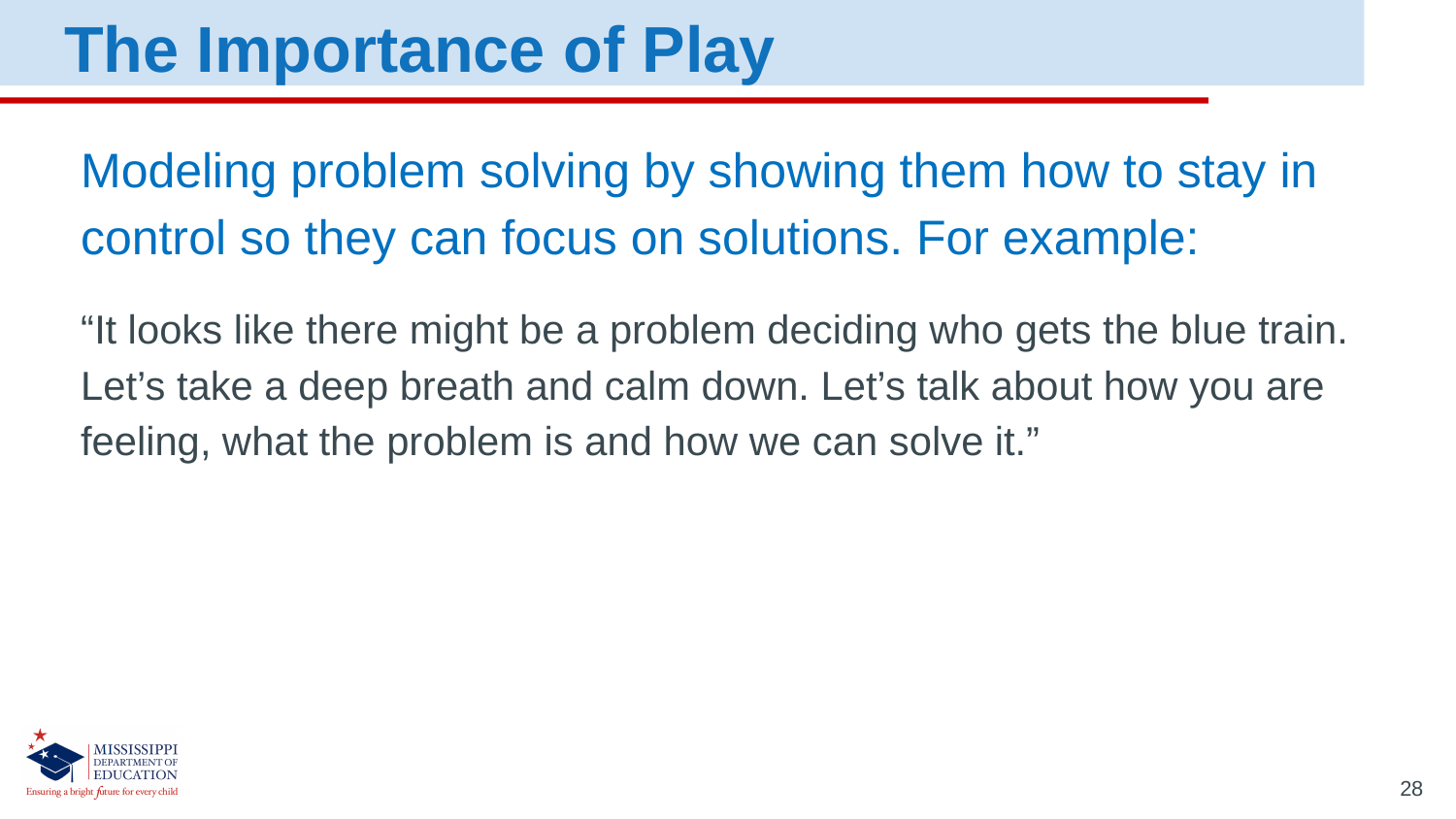

The Importance of Play
Modeling problem solving by showing them how to stay in control so they can focus on solutions. For example:
“It looks like there might be a problem deciding who gets the blue train. Let’s take a deep breath and calm down. Let’s talk about how you are feeling, what the problem is and how we can solve it.”
28